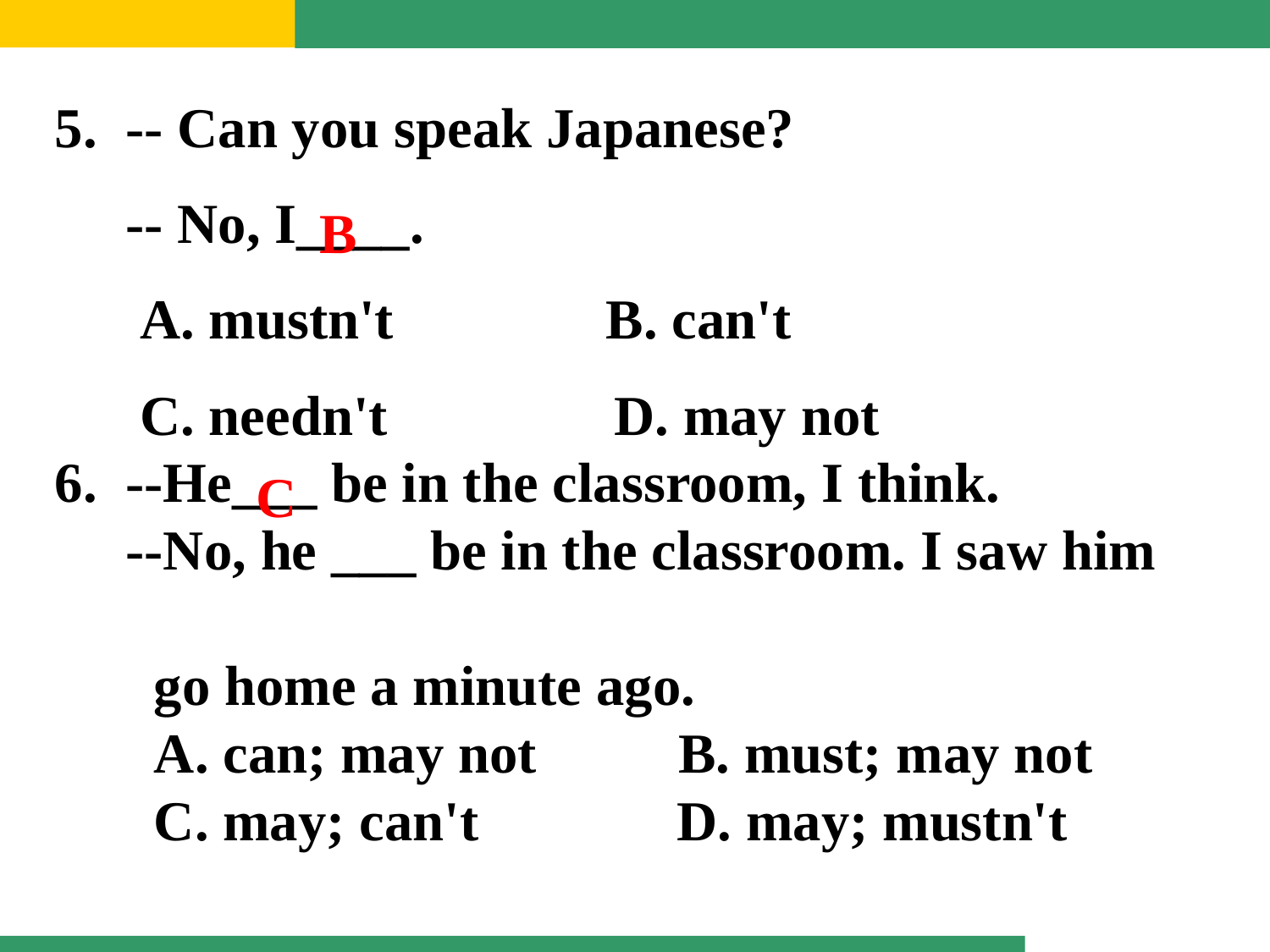

5.  -- Can you speak Japanese?
     -- No, I____.
      A. mustn't               B. can't
      C. needn't                D. may not
6.  --He___ be in the classroom, I think.
     --No, he ___ be in the classroom. I saw him
       go home a minute ago.
       A. can; may not          B. must; may not
       C. may; can't              D. may; mustn't
B
C